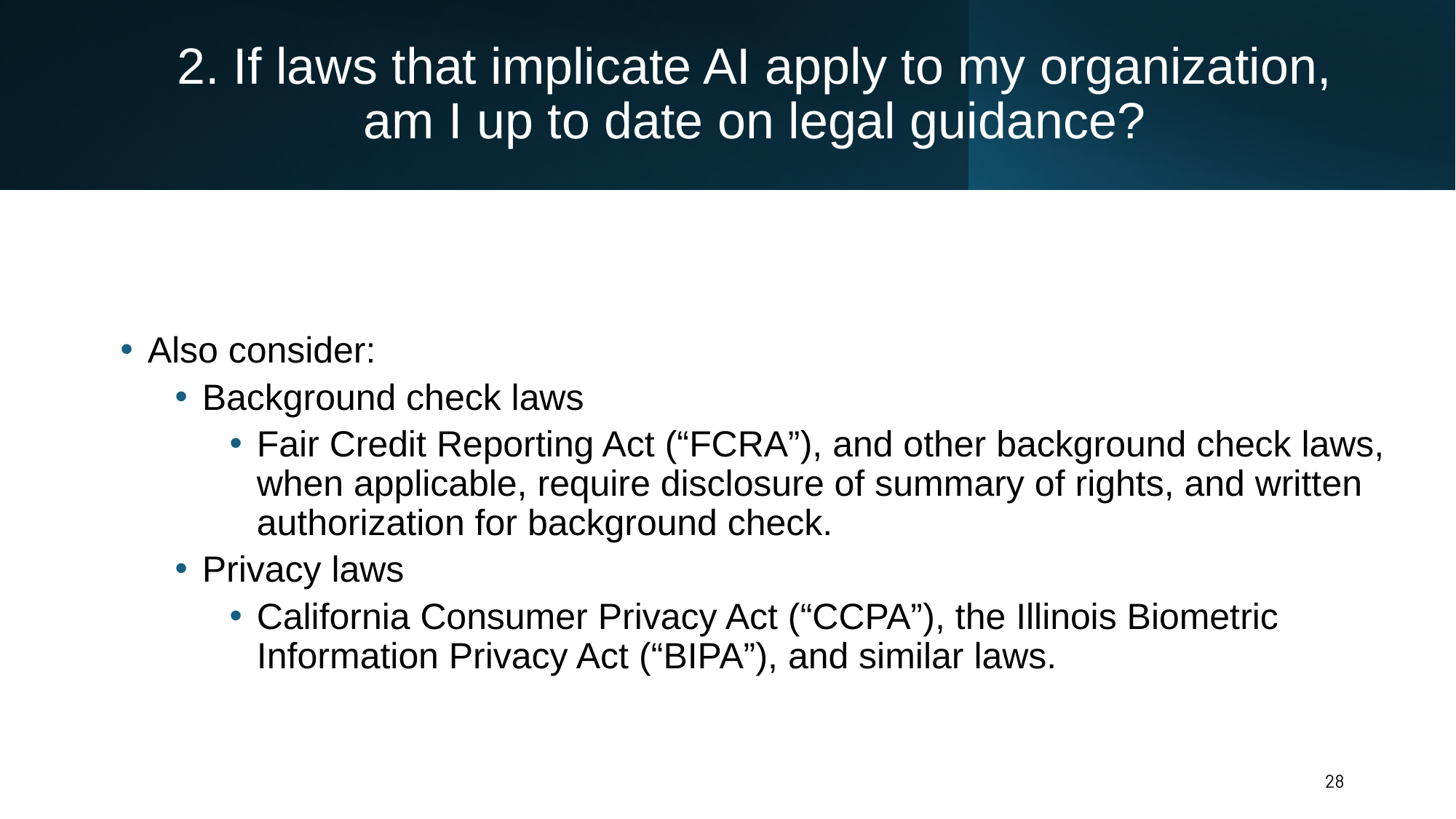

# 2. If laws that implicate AI apply to my organization, am I up to date on legal guidance?
Also consider:
Background check laws
Fair Credit Reporting Act (“FCRA”), and other background check laws, when applicable, require disclosure of summary of rights, and written authorization for background check.
Privacy laws
California Consumer Privacy Act (“CCPA”), the Illinois Biometric Information Privacy Act (“BIPA”), and similar laws.
28